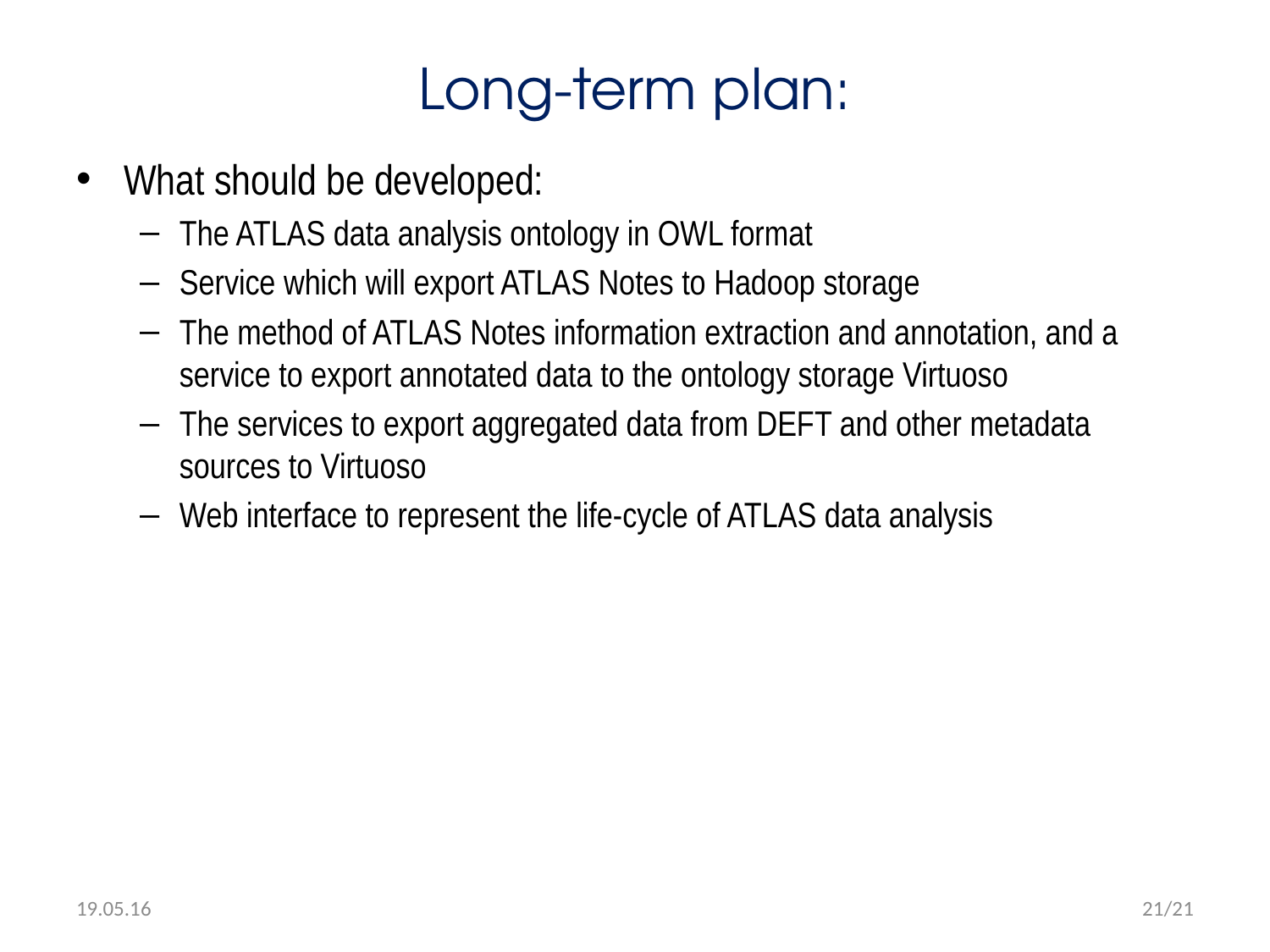

# Long-term plan:
What should be developed:
The ATLAS data analysis ontology in OWL format
Service which will export ATLAS Notes to Hadoop storage
The method of ATLAS Notes information extraction and annotation, and a service to export annotated data to the ontology storage Virtuoso
The services to export aggregated data from DEFT and other metadata sources to Virtuoso
Web interface to represent the life-cycle of ATLAS data analysis
19.05.16
21/21